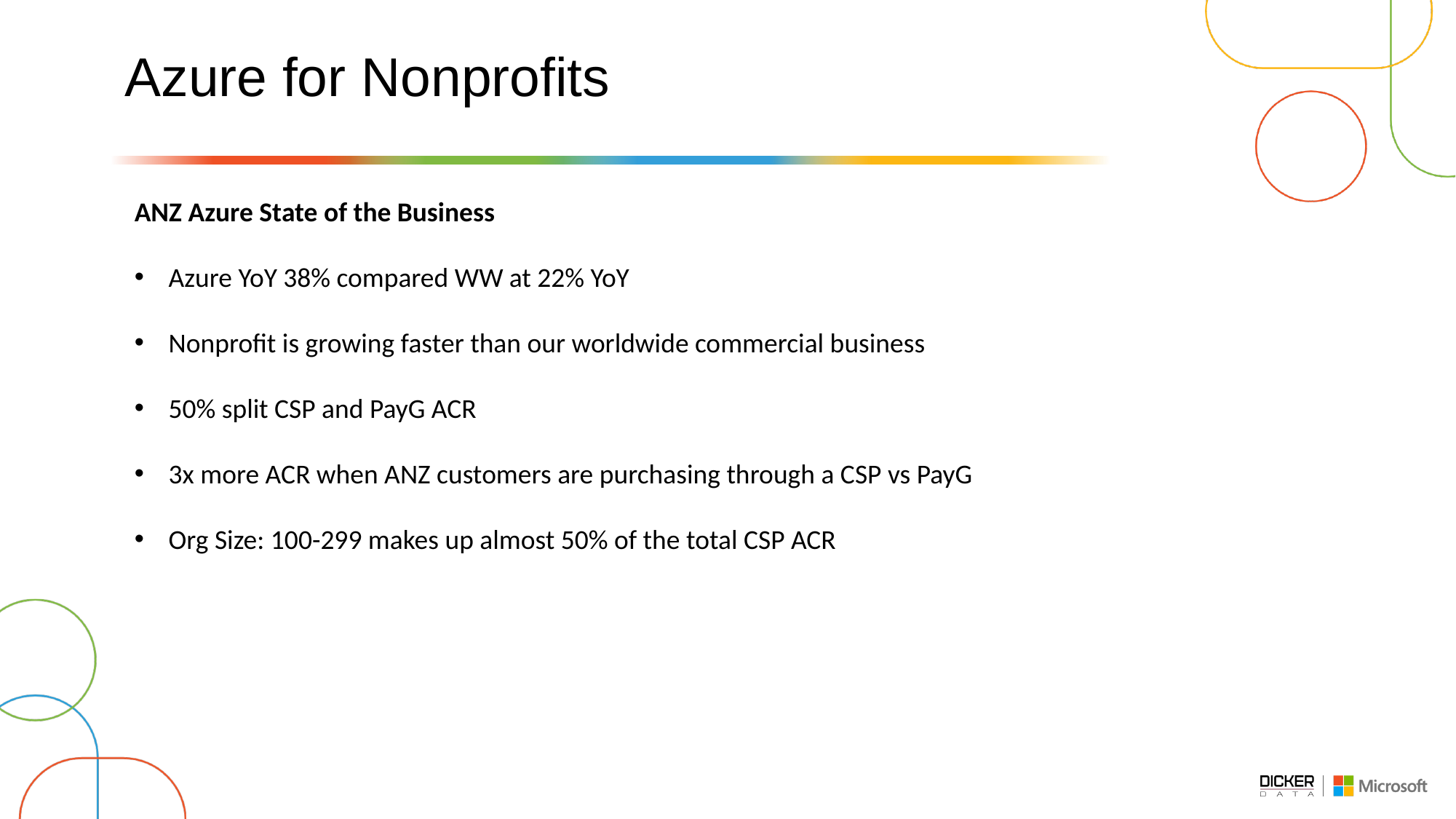

# Azure for Nonprofits
ANZ Azure State of the Business
Azure YoY 38% compared WW at 22% YoY

Nonprofit is growing faster than our worldwide commercial business

50% split CSP and PayG ACR

3x more ACR when ANZ customers are purchasing through a CSP vs PayG

Org Size: 100-299 makes up almost 50% of the total CSP ACR